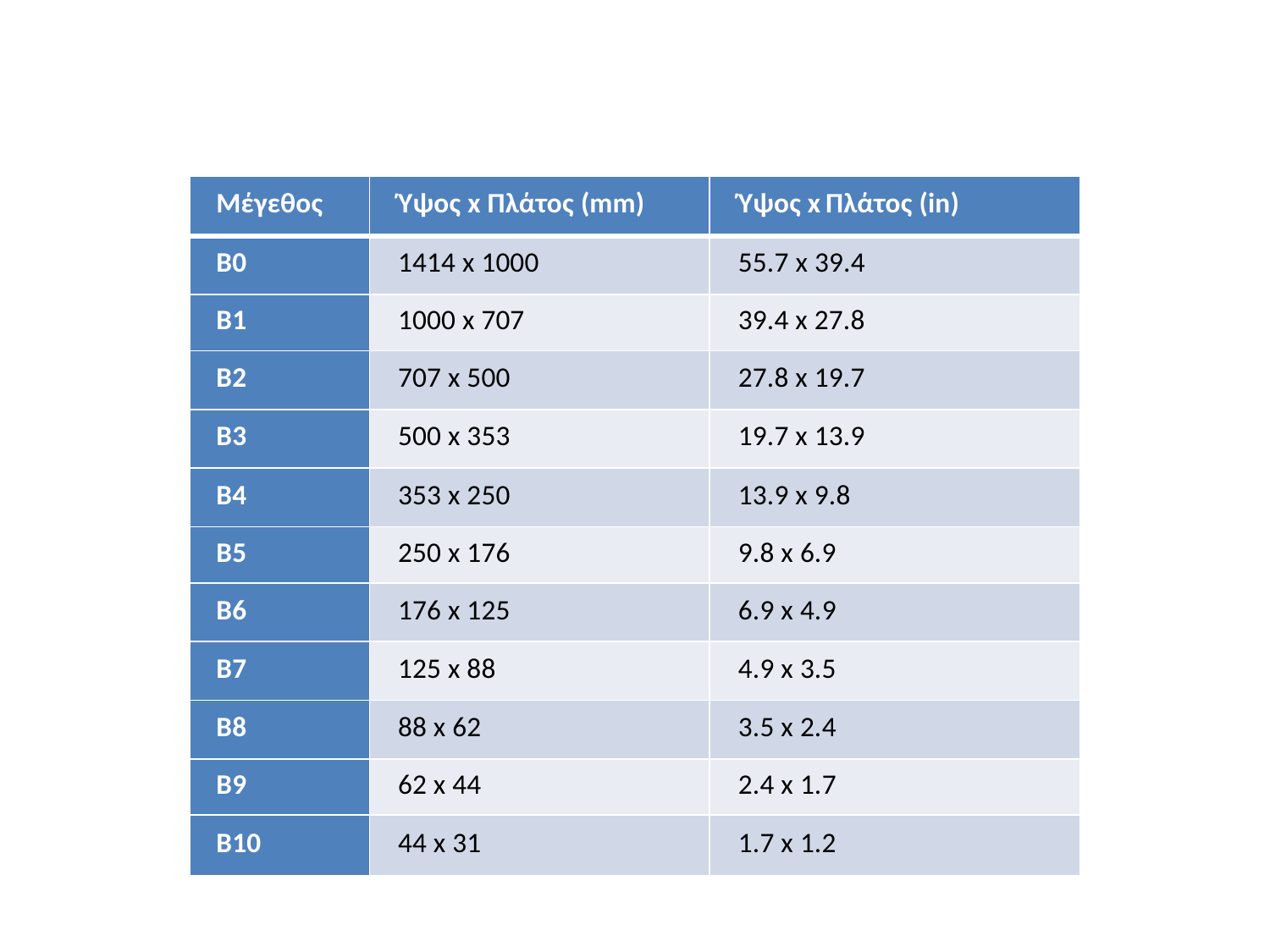

#
| Μέγεθος | Ύψος x Πλάτος (mm) | Ύψος x Πλάτος (in) |
| --- | --- | --- |
| B0 | 1414 x 1000 | 55.7 x 39.4 |
| B1 | 1000 x 707 | 39.4 x 27.8 |
| B2 | 707 x 500 | 27.8 x 19.7 |
| B3 | 500 x 353 | 19.7 x 13.9 |
| B4 | 353 x 250 | 13.9 x 9.8 |
| B5 | 250 x 176 | 9.8 x 6.9 |
| B6 | 176 x 125 | 6.9 x 4.9 |
| B7 | 125 x 88 | 4.9 x 3.5 |
| B8 | 88 x 62 | 3.5 x 2.4 |
| B9 | 62 x 44 | 2.4 x 1.7 |
| B10 | 44 x 31 | 1.7 x 1.2 |